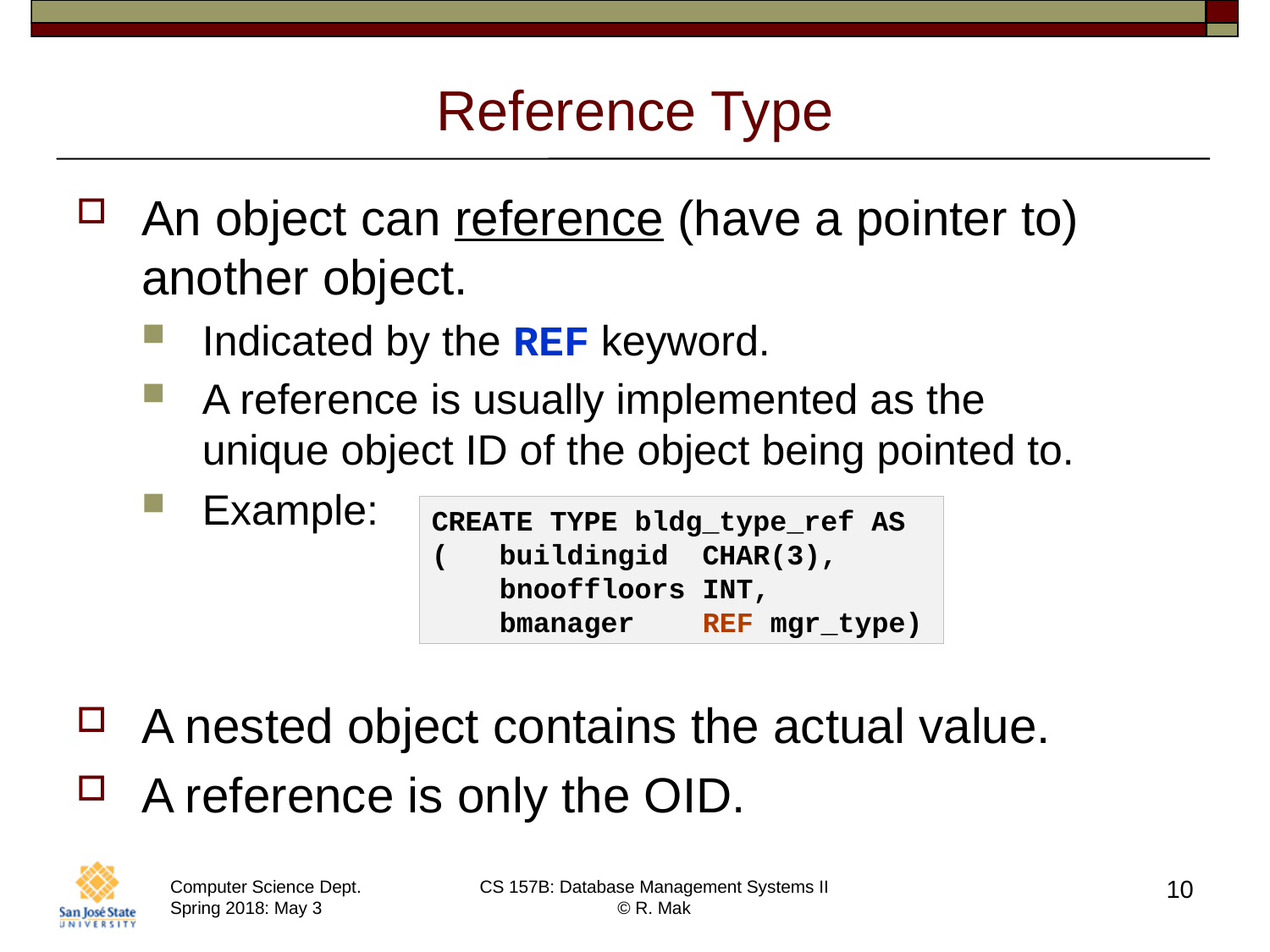

# Reference Type
An object can reference (have a pointer to)
another object.
Indicated by the REF keyword.
A reference is usually implemented as the
unique object ID of the object being pointed to.
Example:

A nested object contains the actual value.
A reference is only the OID.
CREATE TYPE bldg_type_ref AS
(   buildingid  CHAR(3),
    bnooffloors INT,
    bmanager    REF mgr_type)
10